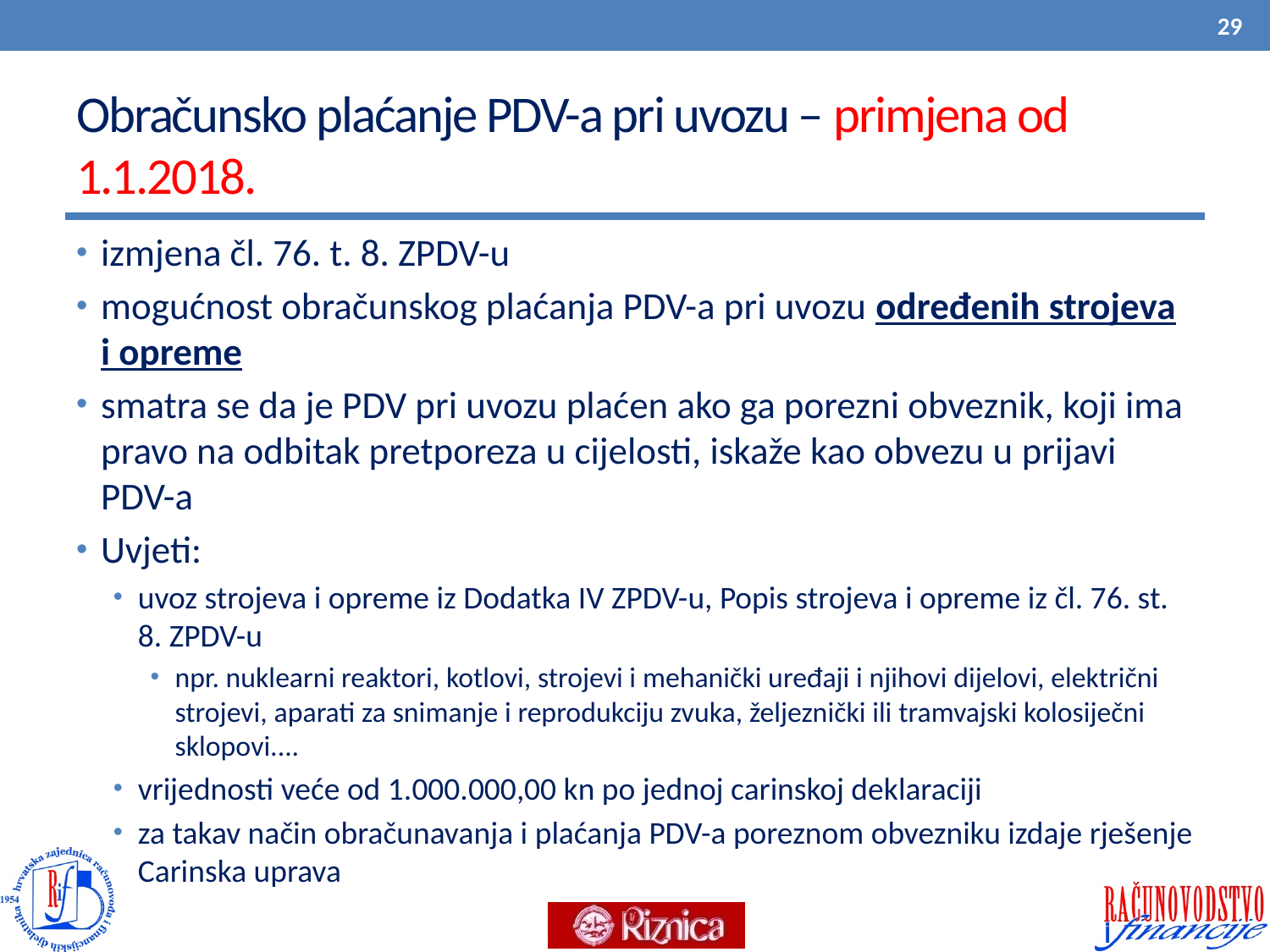

29
# Obračunsko plaćanje PDV-a pri uvozu – primjena od 1.1.2018.
izmjena čl. 76. t. 8. ZPDV-u
mogućnost obračunskog plaćanja PDV-a pri uvozu određenih strojeva i opreme
smatra se da je PDV pri uvozu plaćen ako ga porezni obveznik, koji ima pravo na odbitak pretporeza u cijelosti, iskaže kao obvezu u prijavi PDV-a
Uvjeti:
uvoz strojeva i opreme iz Dodatka IV ZPDV-u, Popis strojeva i opreme iz čl. 76. st. 8. ZPDV-u
npr. nuklearni reaktori, kotlovi, strojevi i mehanički uređaji i njihovi dijelovi, električni strojevi, aparati za snimanje i reprodukciju zvuka, željeznički ili tramvajski kolosiječni sklopovi....
vrijednosti veće od 1.000.000,00 kn po jednoj carinskoj deklaraciji
za takav način obračunavanja i plaćanja PDV-a poreznom obvezniku izdaje rješenje Carinska uprava